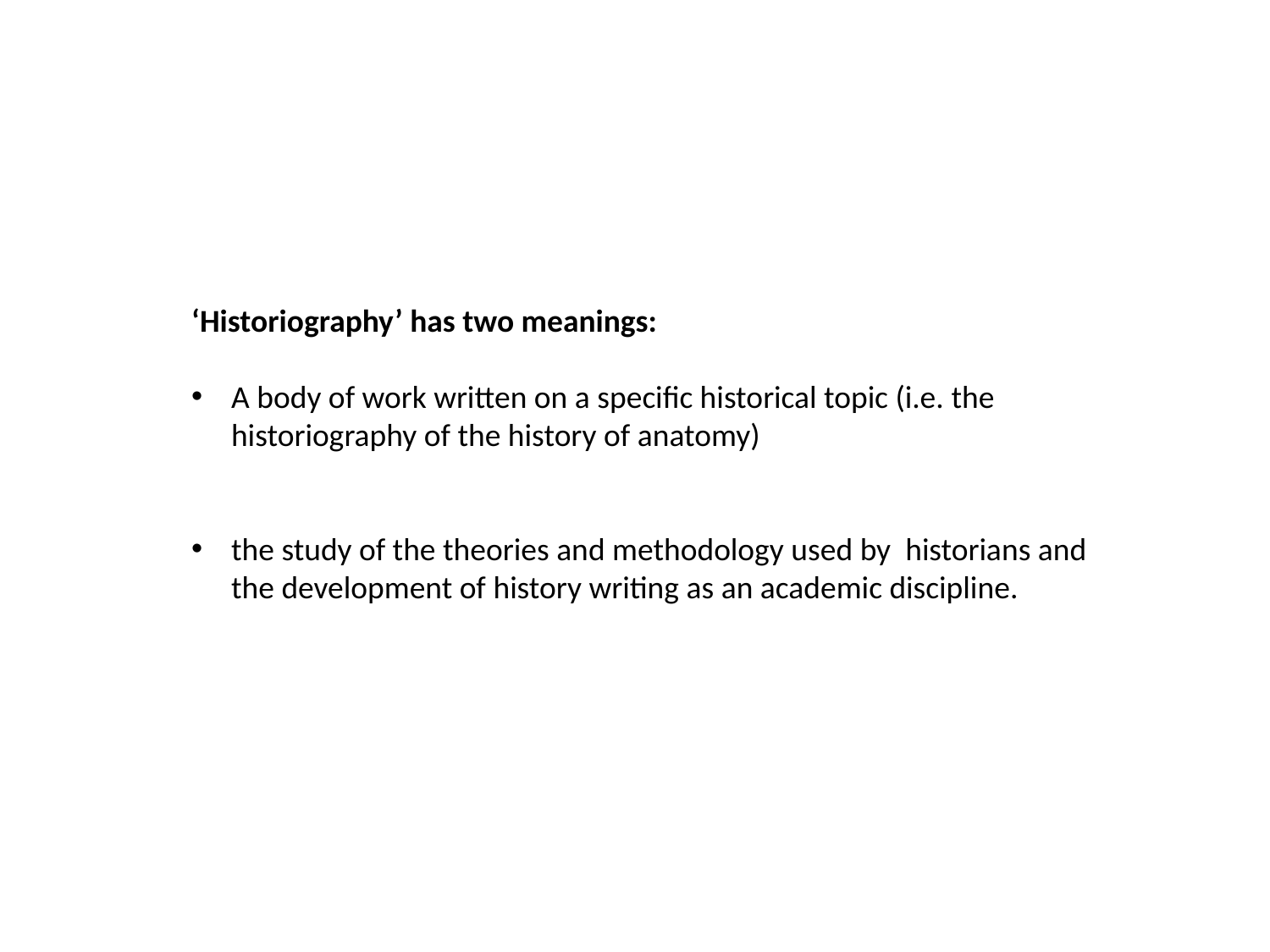

‘Historiography’ has two meanings:

A body of work written on a specific historical topic (i.e. the historiography of the history of anatomy)

the study of the theories and methodology used by  historians and the development of history writing as an academic discipline.